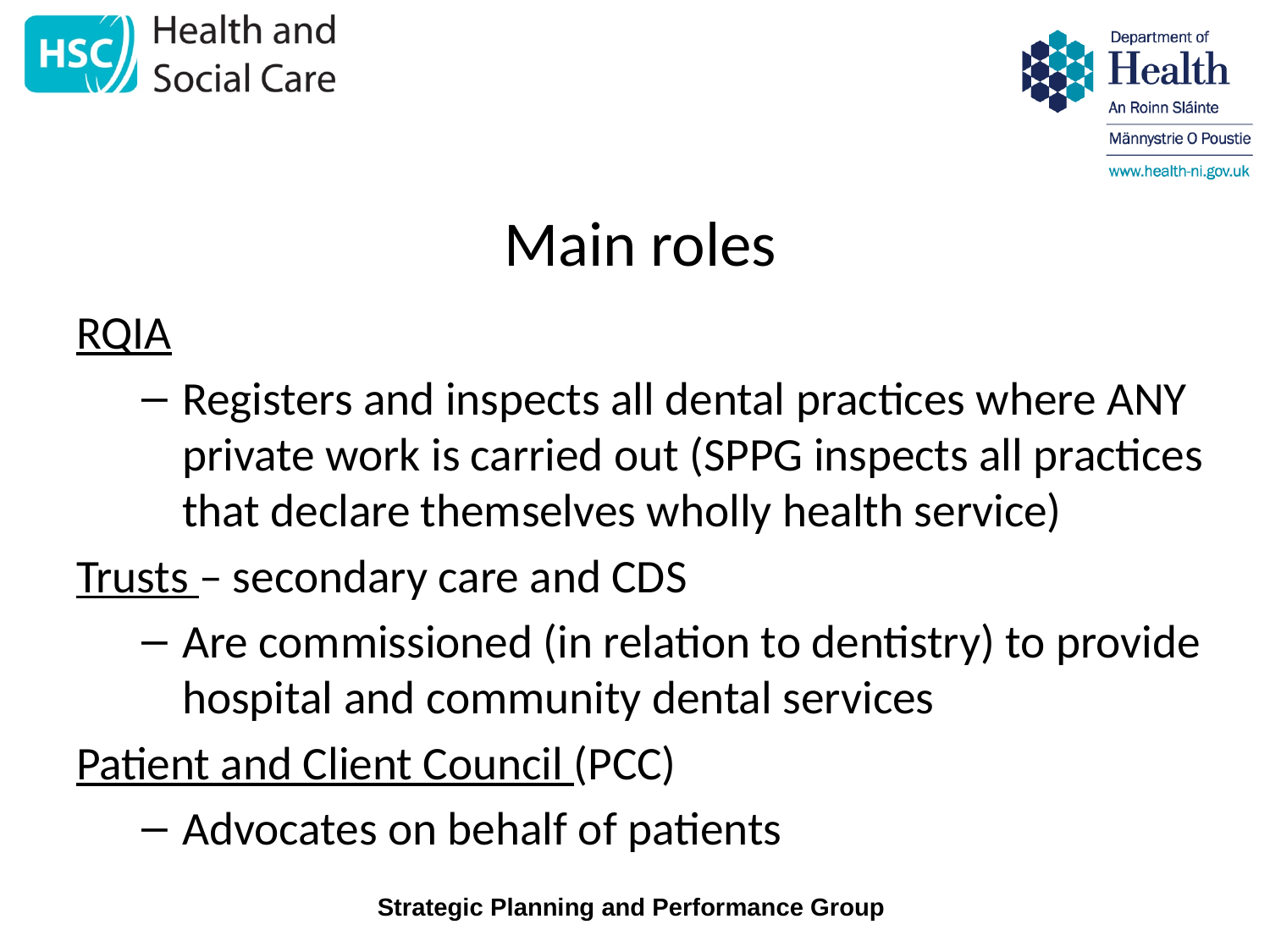

# Main roles
RQIA
Registers and inspects all dental practices where ANY private work is carried out (SPPG inspects all practices that declare themselves wholly health service)
Trusts – secondary care and CDS
Are commissioned (in relation to dentistry) to provide hospital and community dental services
Patient and Client Council (PCC)
Advocates on behalf of patients